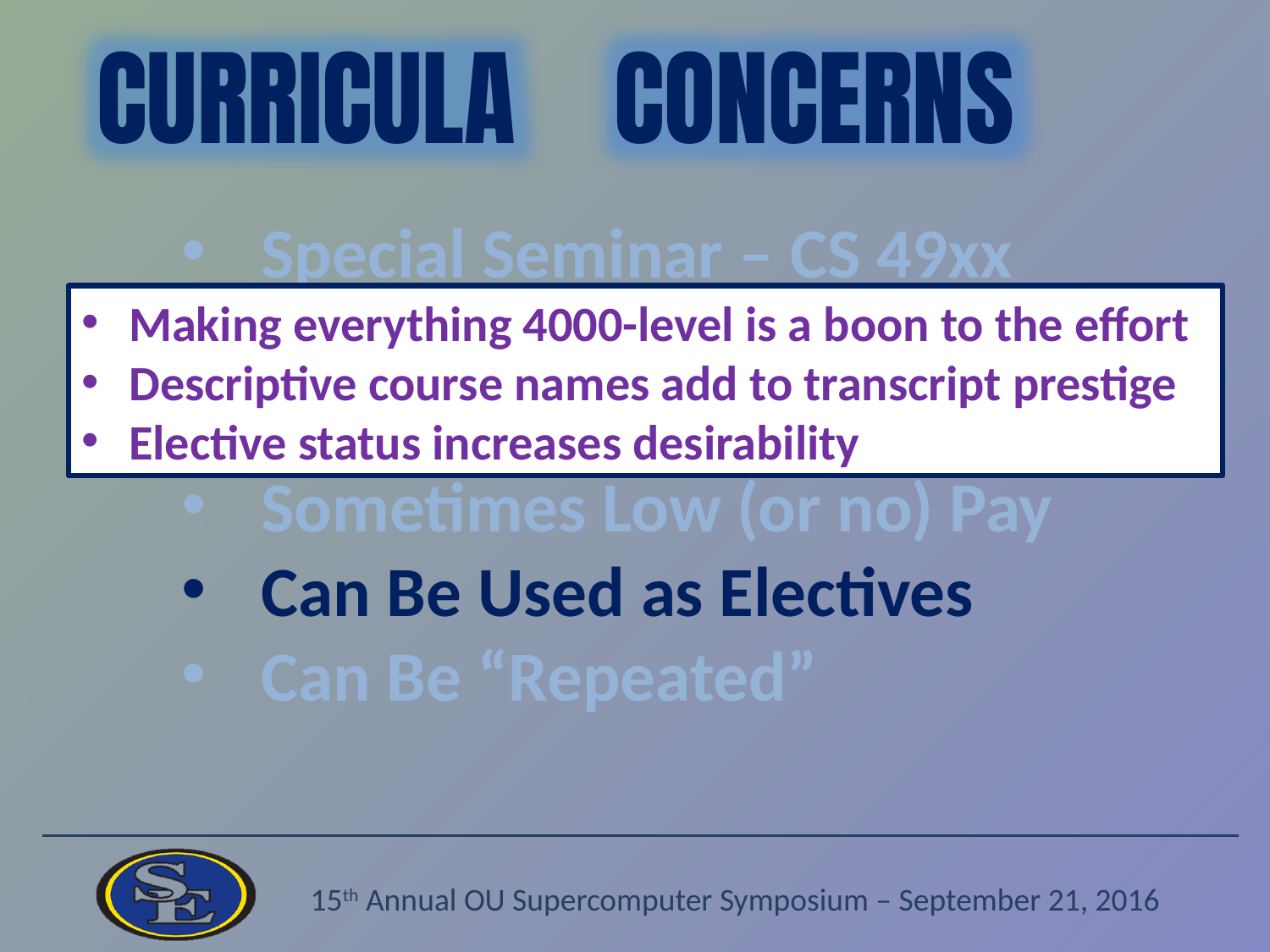

CURRICULA    CONCERNS
Special Seminar – CS 49xx
Greater Freedom
Careful Naming
Sometimes Low (or no) Pay
Can Be Used as Electives
Can Be “Repeated”
Making everything 4000-level is a boon to the effort
Descriptive course names add to transcript prestige
Elective status increases desirability